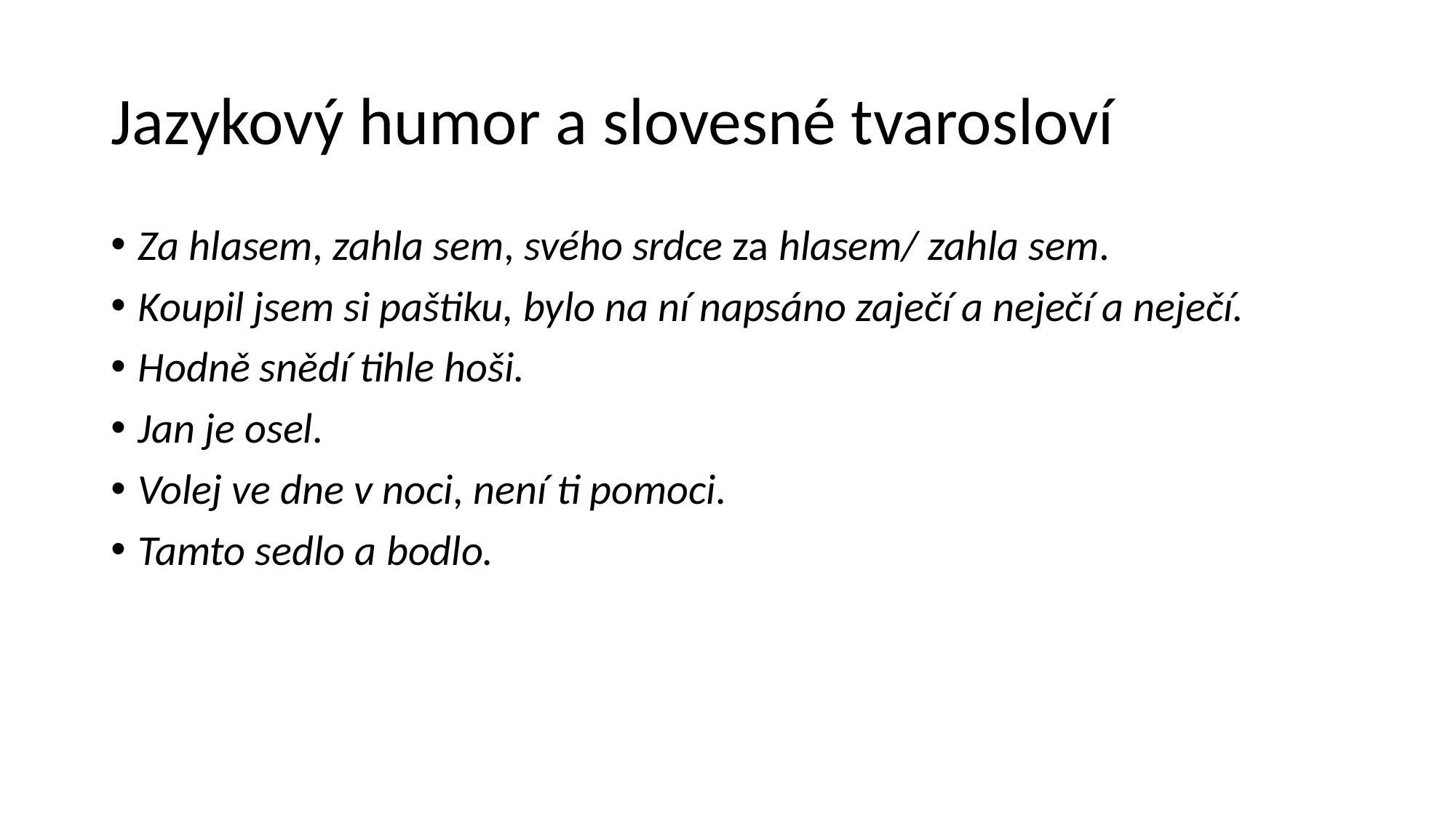

# Jazykový humor a slovesné tvarosloví
Za hlasem, zahla sem, svého srdce za hlasem/ zahla sem.
Koupil jsem si paštiku, bylo na ní napsáno zaječí a neječí a neječí.
Hodně snědí tihle hoši.
Jan je osel.
Volej ve dne v noci, není ti pomoci.
Tamto sedlo a bodlo.